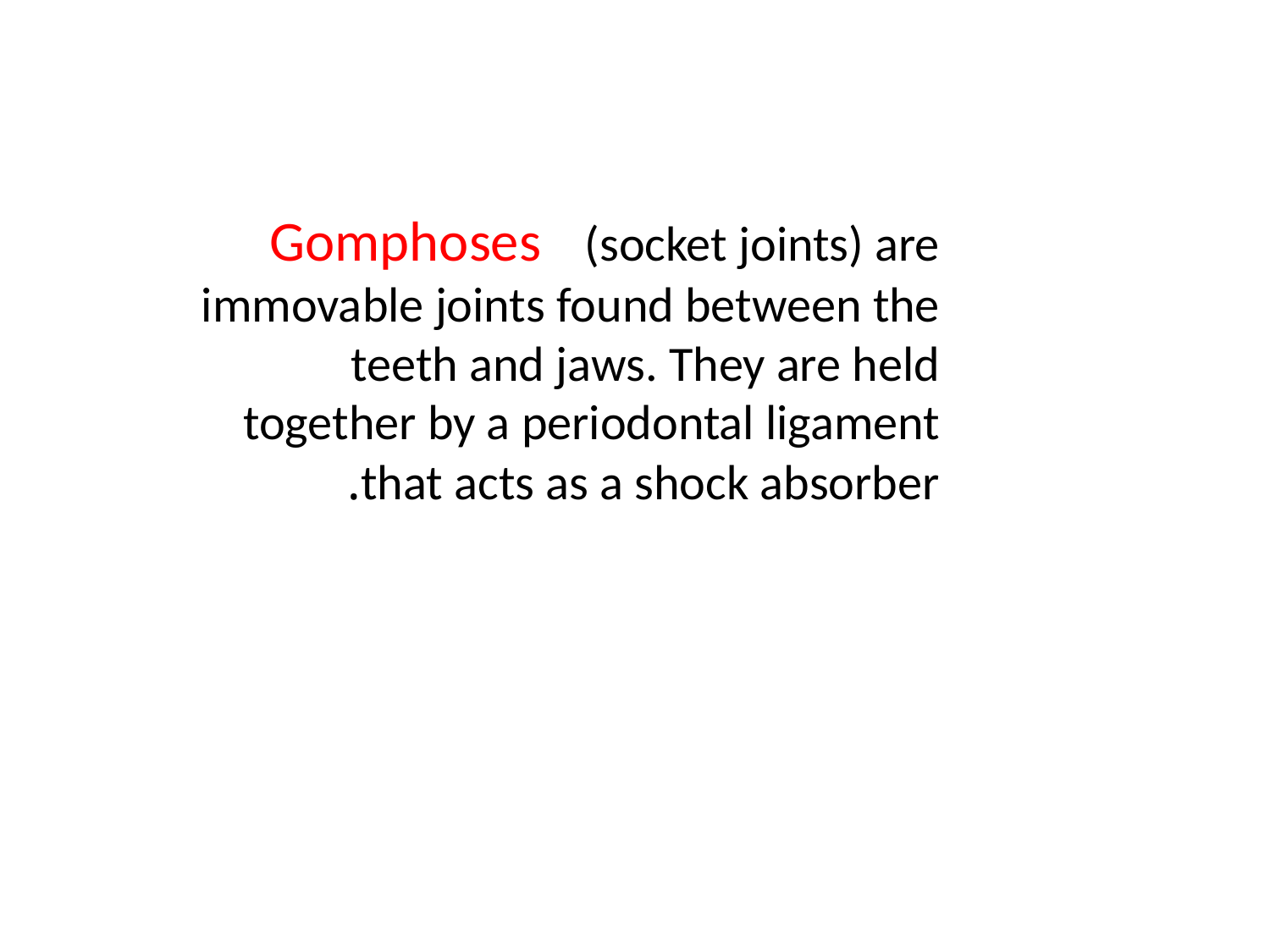

Gomphoses      (socket joints) are immovable joints found between the teeth and jaws. They are held together by a periodontal ligament that acts as a shock absorber.